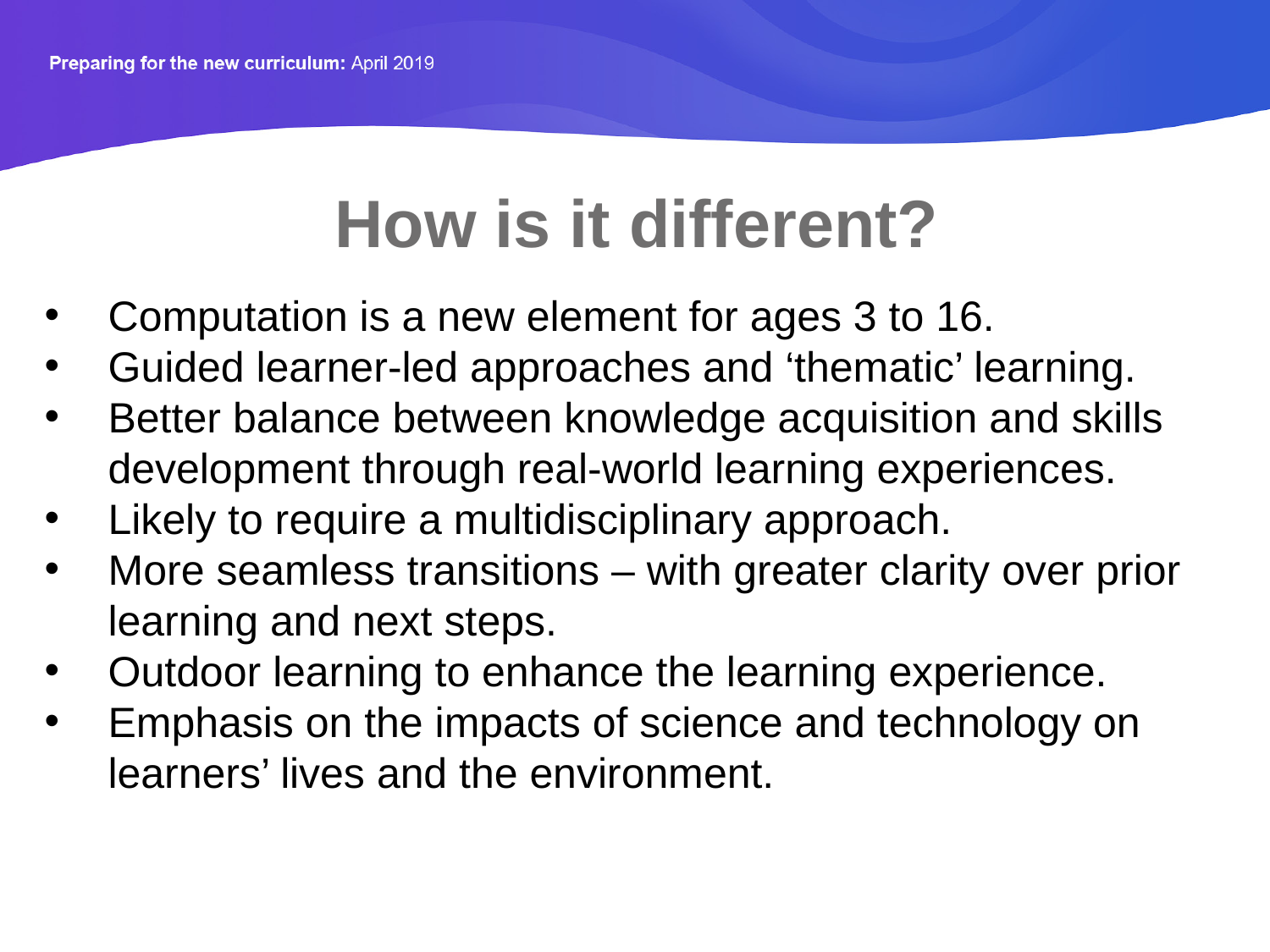

How is it different?
Computation is a new element for ages 3 to 16.
Guided learner-led approaches and ‘thematic’ learning.
Better balance between knowledge acquisition and skills development through real-world learning experiences.
Likely to require a multidisciplinary approach.
More seamless transitions – with greater clarity over prior learning and next steps.
Outdoor learning to enhance the learning experience.
Emphasis on the impacts of science and technology on learners’ lives and the environment.